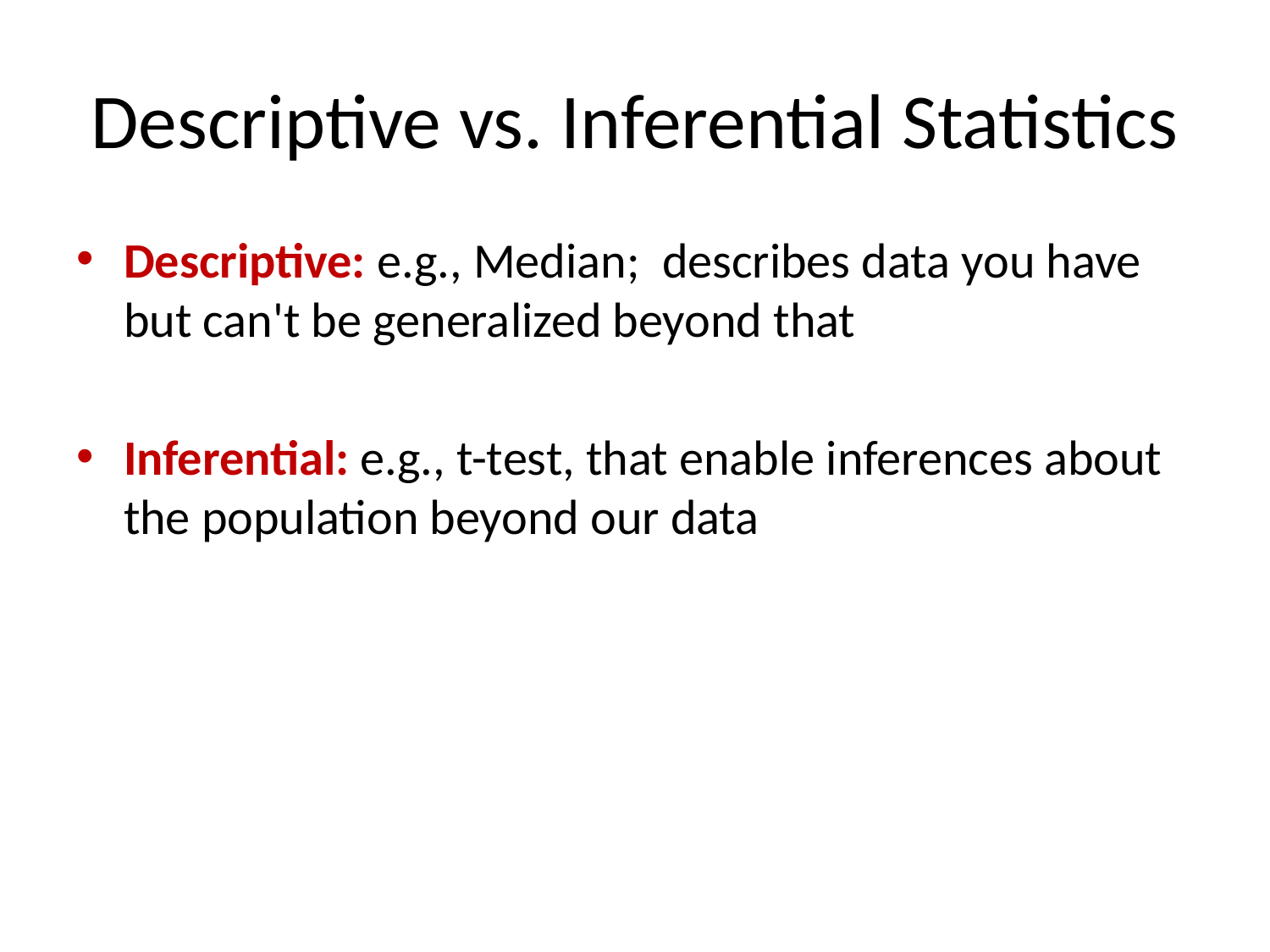

# Descriptive vs. Inferential Statistics
Descriptive: e.g., Median;  describes data you have but can't be generalized beyond that

Inferential: e.g., t-test, that enable inferences about the population beyond our data